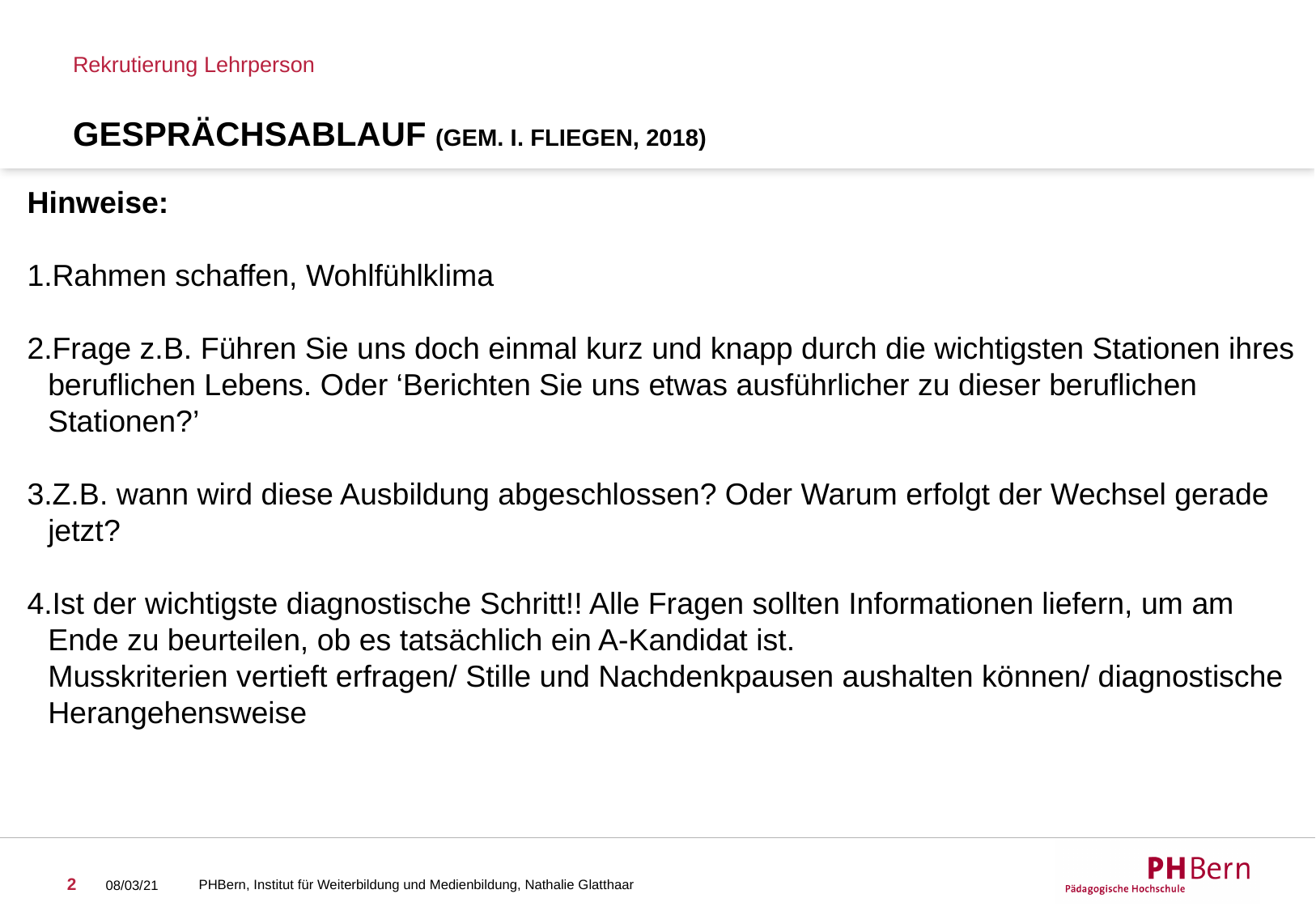

Rekrutierung Lehrperson

# Gesprächsablauf (gem. I. Fliegen, 2018)

Hinweise:

Rahmen schaffen, Wohlfühlklima
Frage z.B. Führen Sie uns doch einmal kurz und knapp durch die wichtigsten Stationen ihres beruflichen Lebens. Oder ‘Berichten Sie uns etwas ausführlicher zu dieser beruflichen Stationen?’
Z.B. wann wird diese Ausbildung abgeschlossen? Oder Warum erfolgt der Wechsel gerade jetzt?
Ist der wichtigste diagnostische Schritt!! Alle Fragen sollten Informationen liefern, um am Ende zu beurteilen, ob es tatsächlich ein A-Kandidat ist.
Musskriterien vertieft erfragen/ Stille und Nachdenkpausen aushalten können/ diagnostische Herangehensweise

2
08/03/21